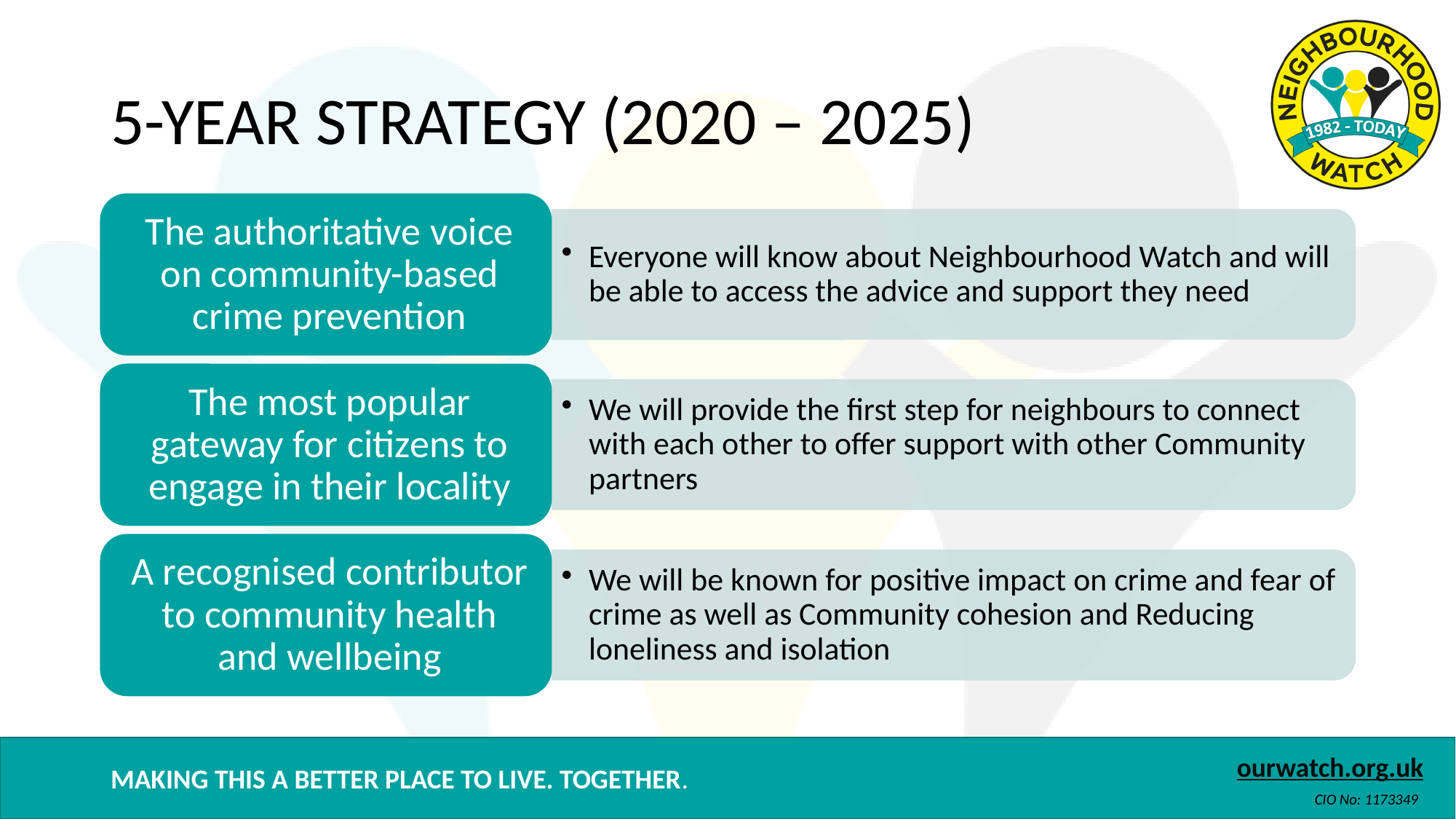

# 5-YEAR STRATEGY (2020 – 2025)
Everyone will know about Neighbourhood Watch and will be able to access the advice and support they need
The authoritative voice on community-based crime prevention
We will provide the first step for neighbours to connect with each other to offer support with other Community partners
The most popular gateway for citizens to engage in their locality
We will be known for positive impact on crime and fear of crime as well as Community cohesion and Reducing loneliness and isolation
A recognised contributor to community health and wellbeing